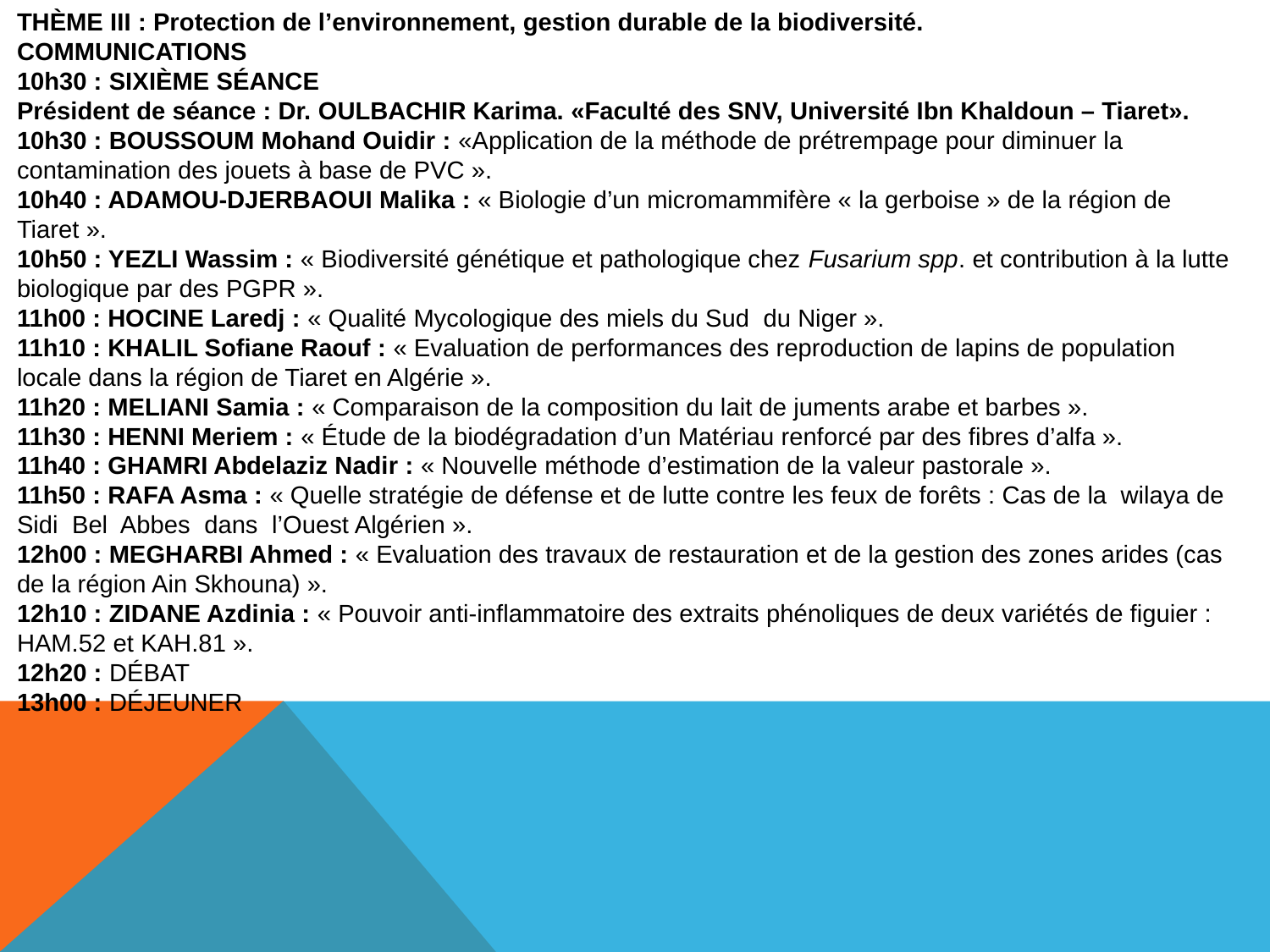

THÈME III : Protection de l’environnement, gestion durable de la biodiversité.
COMMUNICATIONS
10h30 : SIXIÈME SÉANCE
Président de séance : Dr. OULBACHIR Karima. «Faculté des SNV, Université Ibn Khaldoun – Tiaret».
10h30 : BOUSSOUM Mohand Ouidir : «Application de la méthode de prétrempage pour diminuer la contamination des jouets à base de PVC ».
10h40 : ADAMOU-DJERBAOUI Malika : « Biologie d’un micromammifère « la gerboise » de la région de Tiaret ».
10h50 : YEZLI Wassim : « Biodiversité génétique et pathologique chez Fusarium spp. et contribution à la lutte biologique par des PGPR ».
11h00 : HOCINE Laredj : « Qualité Mycologique des miels du Sud  du Niger ».
11h10 : KHALIL Sofiane Raouf : « Evaluation de performances des reproduction de lapins de population locale dans la région de Tiaret en Algérie ».
11h20 : MELIANI Samia : « Comparaison de la composition du lait de juments arabe et barbes ».
11h30 : HENNI Meriem : « Étude de la biodégradation d’un Matériau renforcé par des fibres d’alfa ».
11h40 : GHAMRI Abdelaziz Nadir : « Nouvelle méthode d’estimation de la valeur pastorale ».
11h50 : RAFA Asma : « Quelle stratégie de défense et de lutte contre les feux de forêts : Cas de la  wilaya de Sidi  Bel  Abbes  dans  l’Ouest Algérien ».
12h00 : MEGHARBI Ahmed : « Evaluation des travaux de restauration et de la gestion des zones arides (cas de la région Ain Skhouna) ».
12h10 : ZIDANE Azdinia : « Pouvoir anti-inflammatoire des extraits phénoliques de deux variétés de figuier : HAM.52 et KAH.81 ».
12h20 : DÉBAT
13h00 : DÉJEUNER